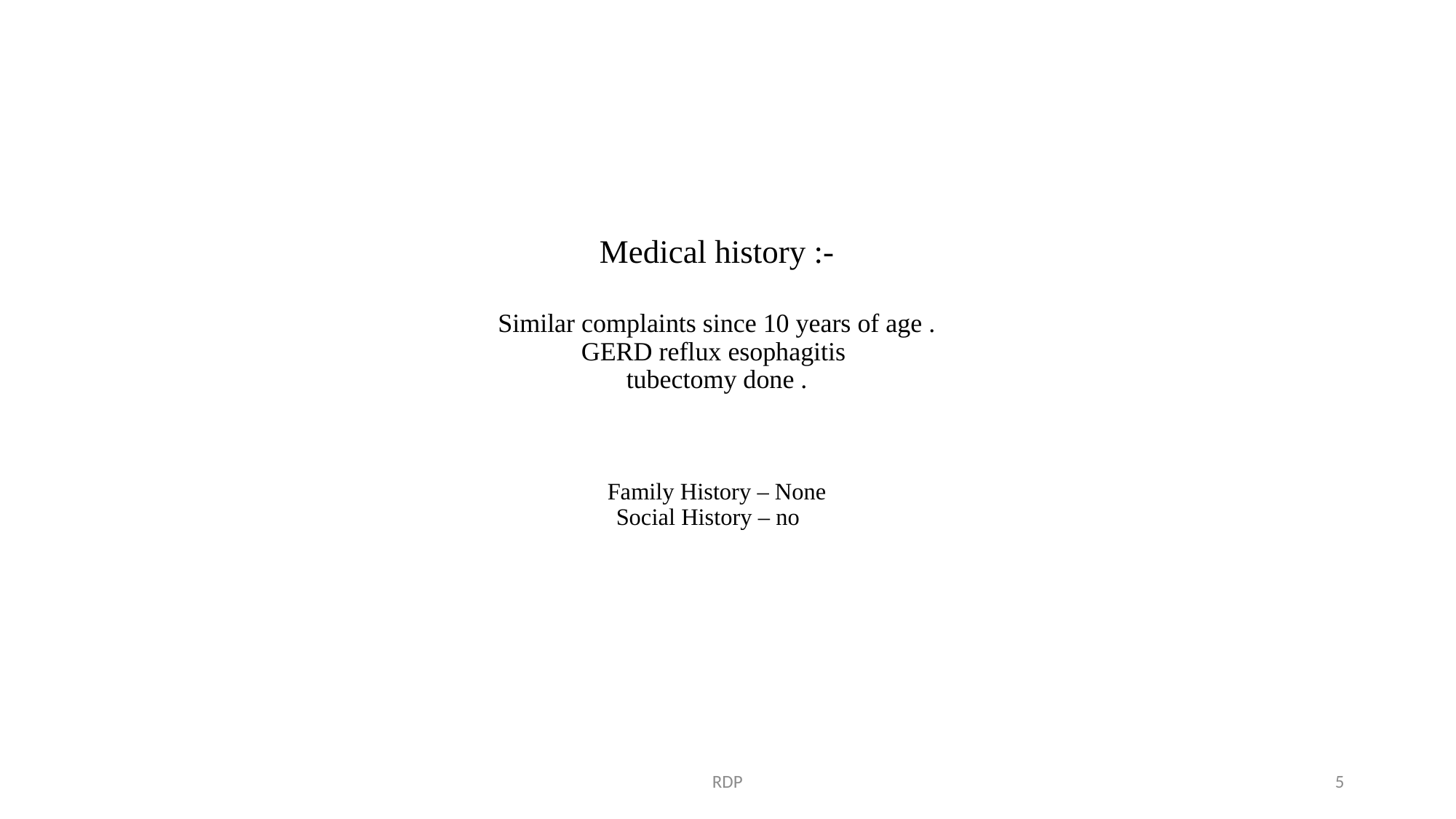

# Medical history :- Similar complaints since 10 years of age . GERD reflux esophagitis tubectomy done . Family History – None Social History – no
RDP
5